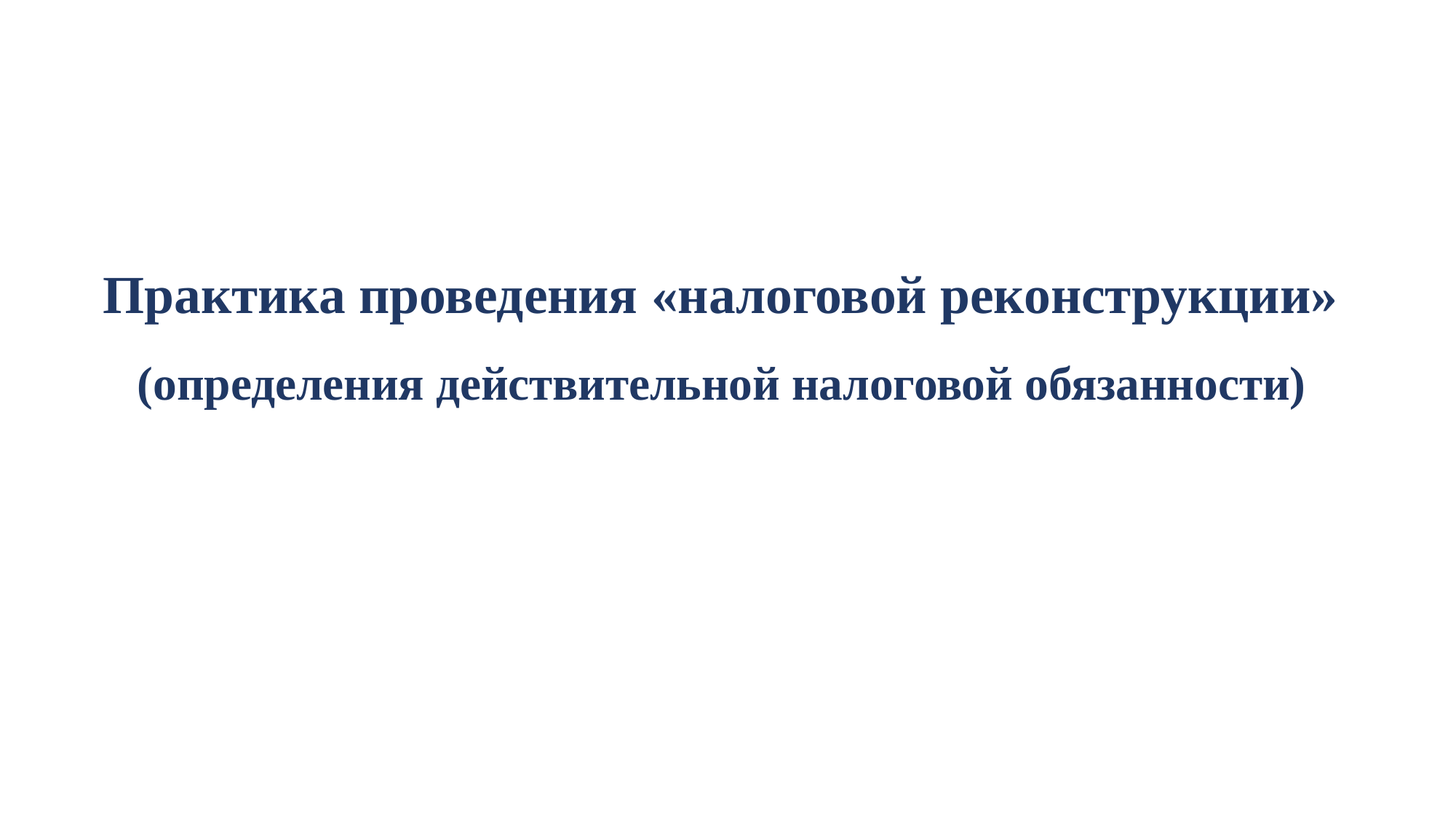

# Практика проведения «налоговой реконструкции» (определения действительной налоговой обязанности)